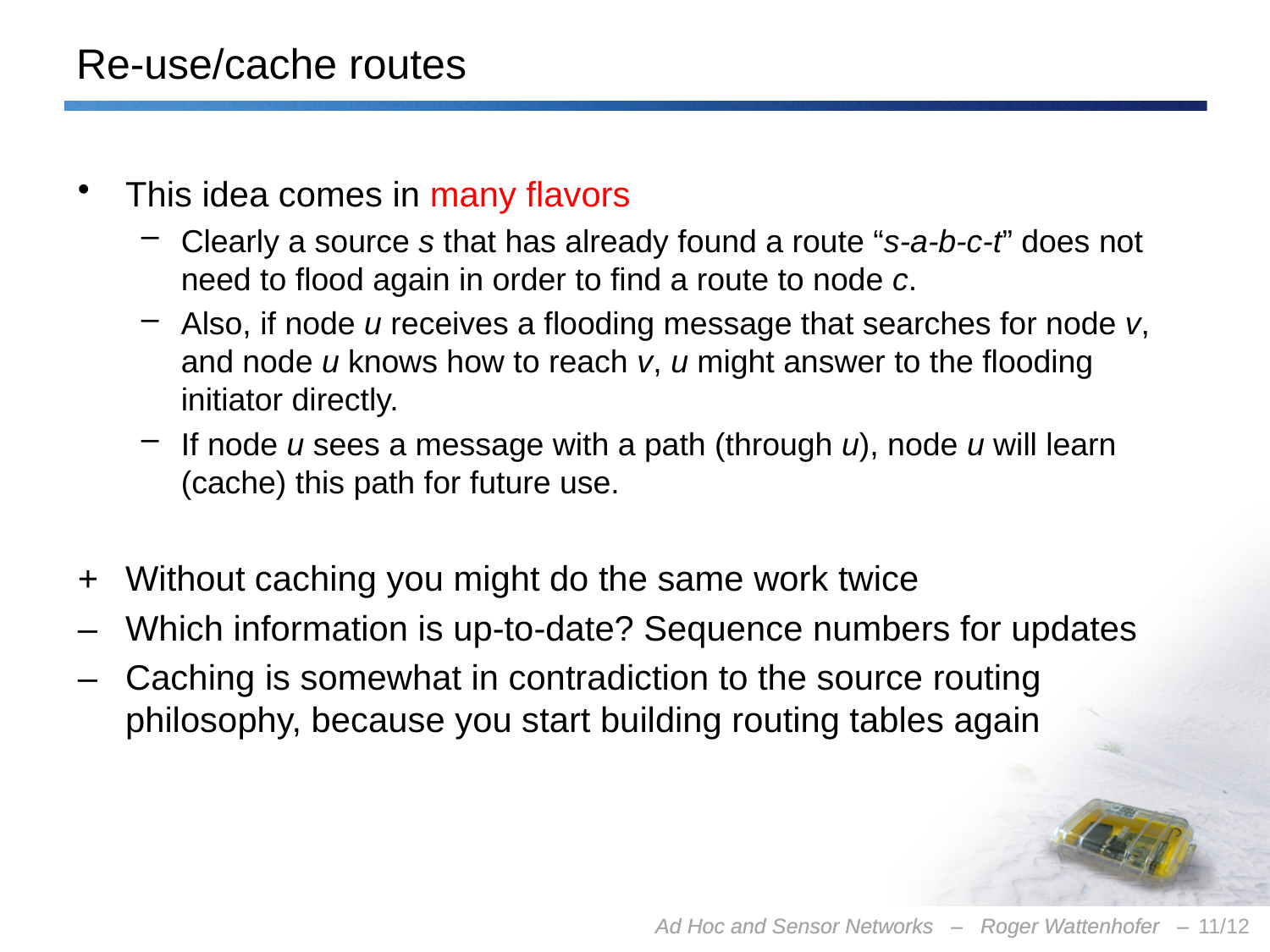

# Re-use/cache routes

This idea comes in many flavors
Clearly a source s that has already found a route “s-a-b-c-t” does not need to flood again in order to find a route to node c.
Also, if node u receives a flooding message that searches for node v, and node u knows how to reach v, u might answer to the flooding initiator directly.
If node u sees a message with a path (through u), node u will learn (cache) this path for future use.

+	Without caching you might do the same work twice
–	Which information is up-to-date? Sequence numbers for updates
–	Caching is somewhat in contradiction to the source routing philosophy, because you start building routing tables again